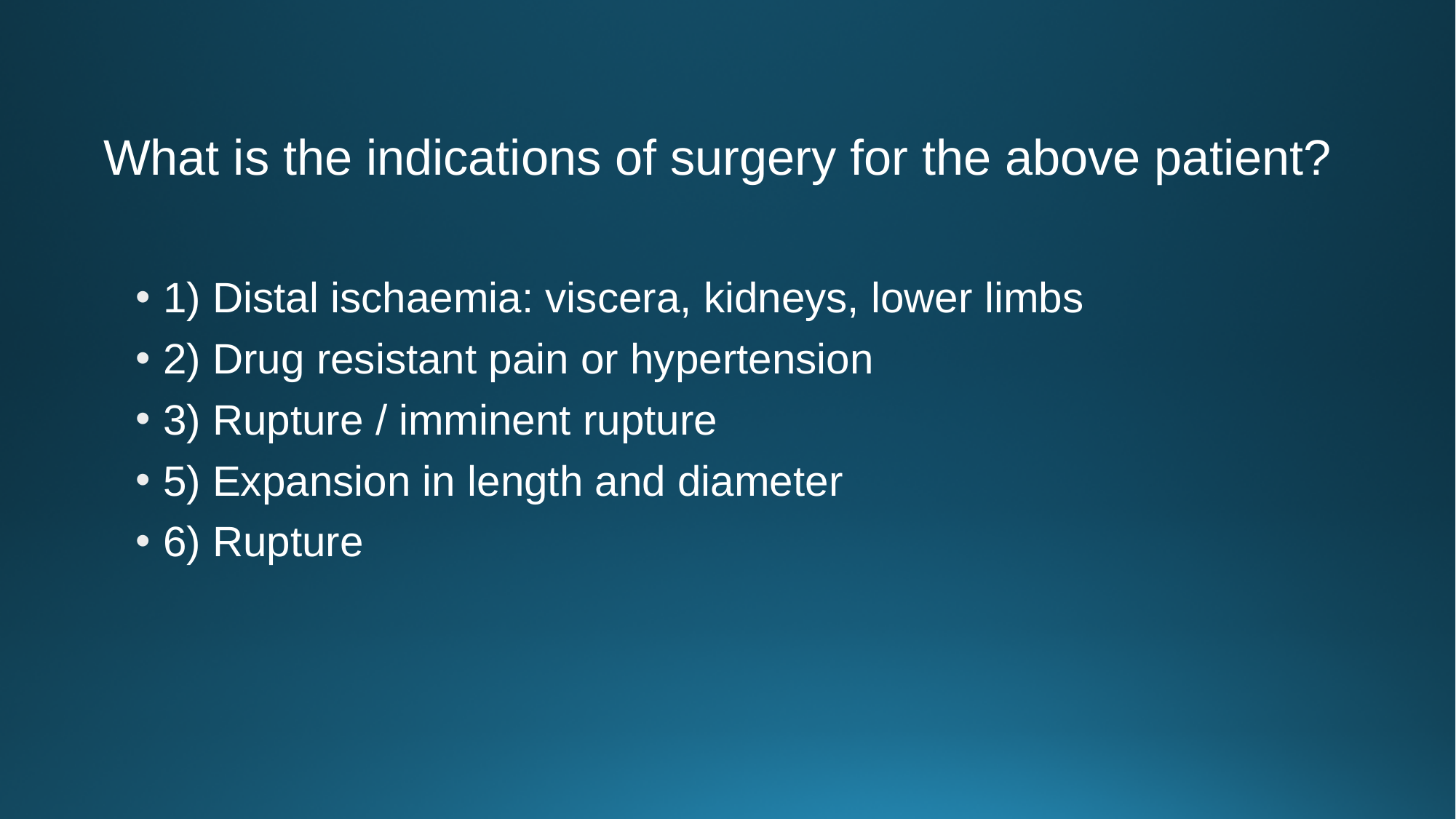

# What is the indications of surgery for the above patient?
1) Distal ischaemia: viscera, kidneys, lower limbs
2) Drug resistant pain or hypertension
3) Rupture / imminent rupture
5) Expansion in length and diameter
6) Rupture